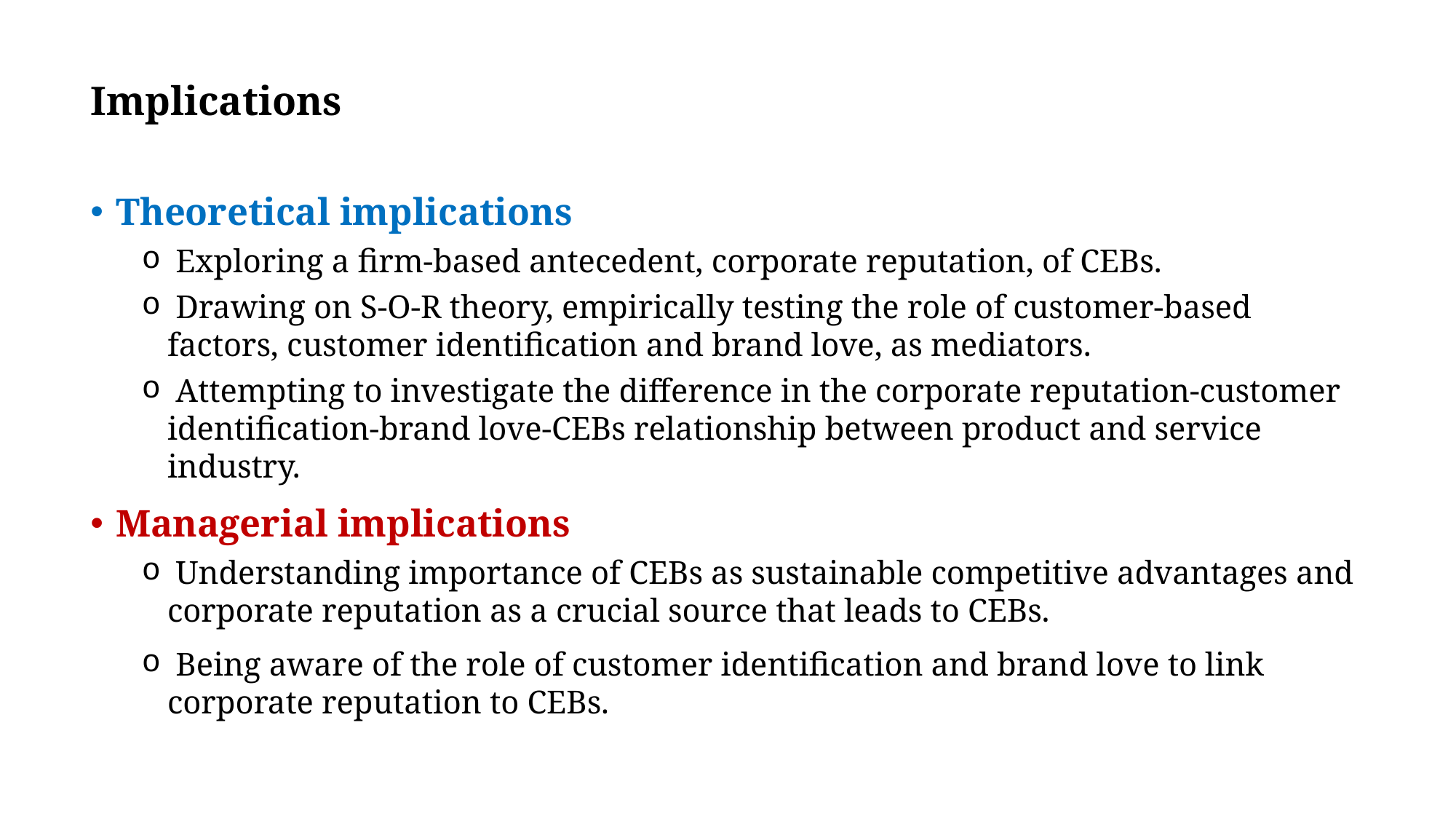

# Implications
Theoretical implications
 Exploring a firm-based antecedent, corporate reputation, of CEBs.
 Drawing on S-O-R theory, empirically testing the role of customer-based factors, customer identification and brand love, as mediators.
 Attempting to investigate the difference in the corporate reputation-customer identification-brand love-CEBs relationship between product and service industry.
Managerial implications
 Understanding importance of CEBs as sustainable competitive advantages and corporate reputation as a crucial source that leads to CEBs.
 Being aware of the role of customer identification and brand love to link corporate reputation to CEBs.